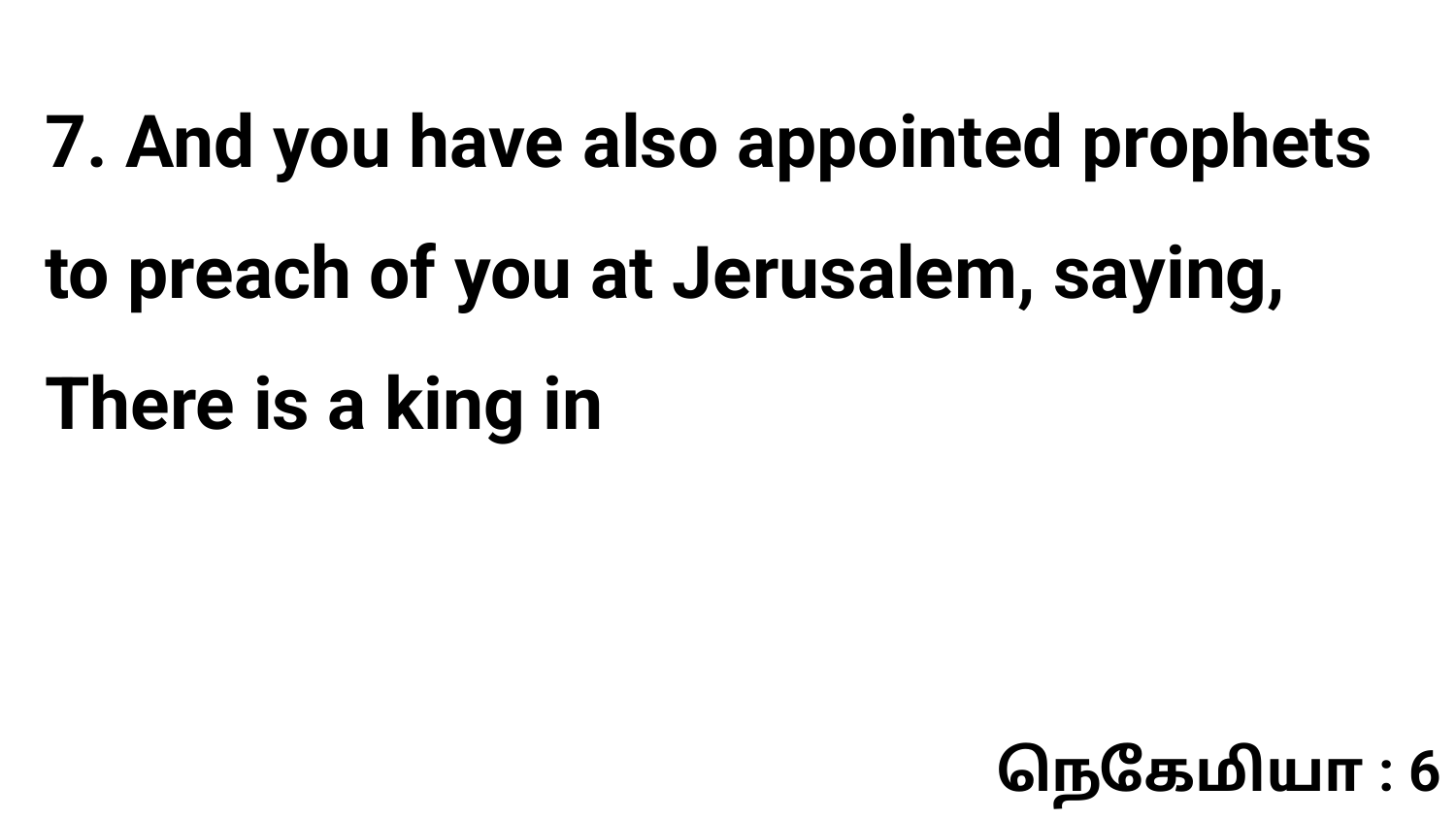

7. And you have also appointed prophets to preach of you at Jerusalem, saying, There is a king in
நெகேமியா : 6